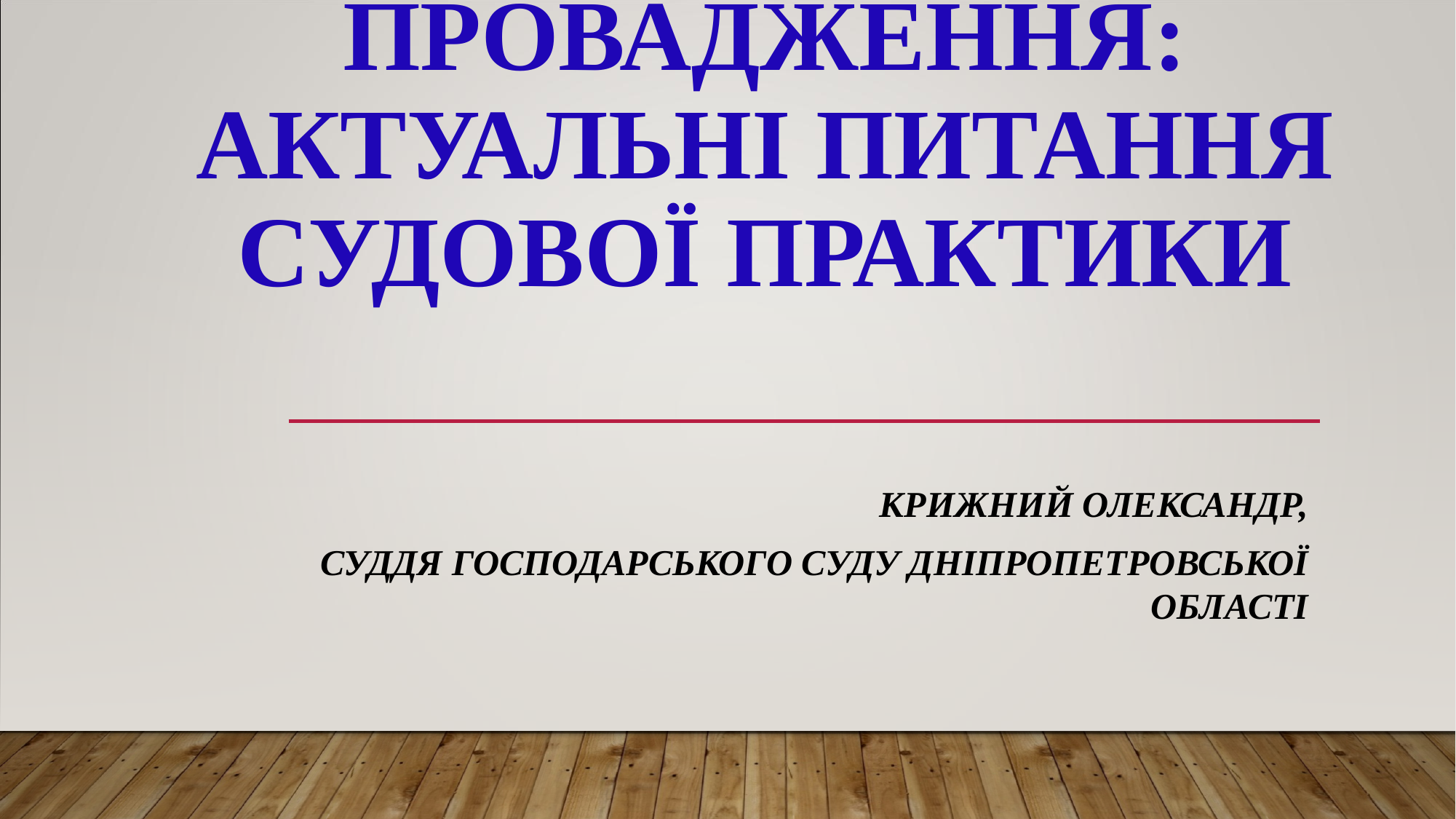

Виконавче провадження:
актуальні питання судової практики

Крижний Олександр,
суддя Господарського суду Дніпропетровської області